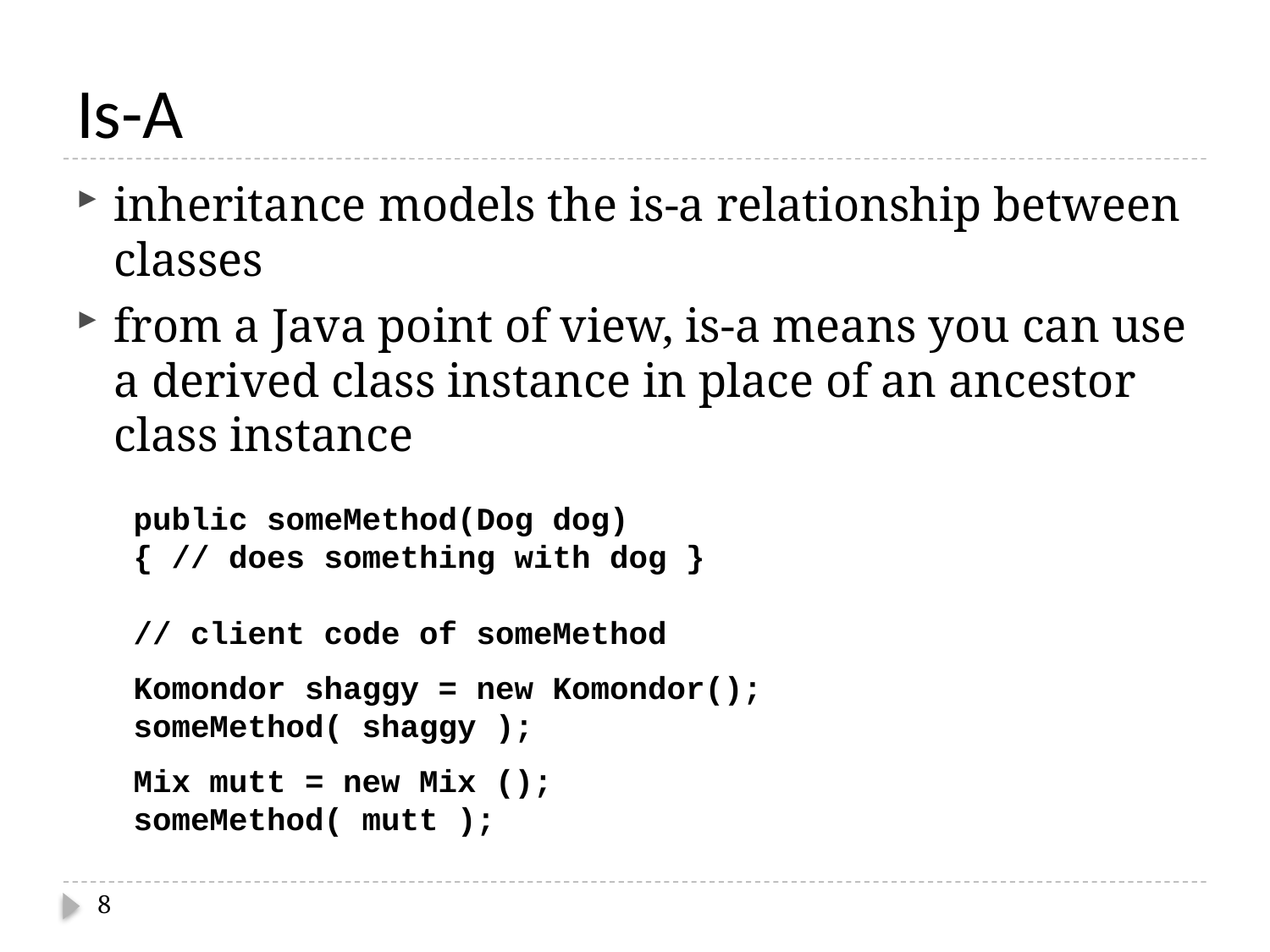

# Is-A
inheritance models the is-a relationship between classes
from a Java point of view, is-a means you can use a derived class instance in place of an ancestor class instance
public someMethod(Dog dog)
{ // does something with dog }

// client code of someMethod

Komondor shaggy = new Komondor();
someMethod( shaggy );

Mix mutt = new Mix ();
someMethod( mutt );
8